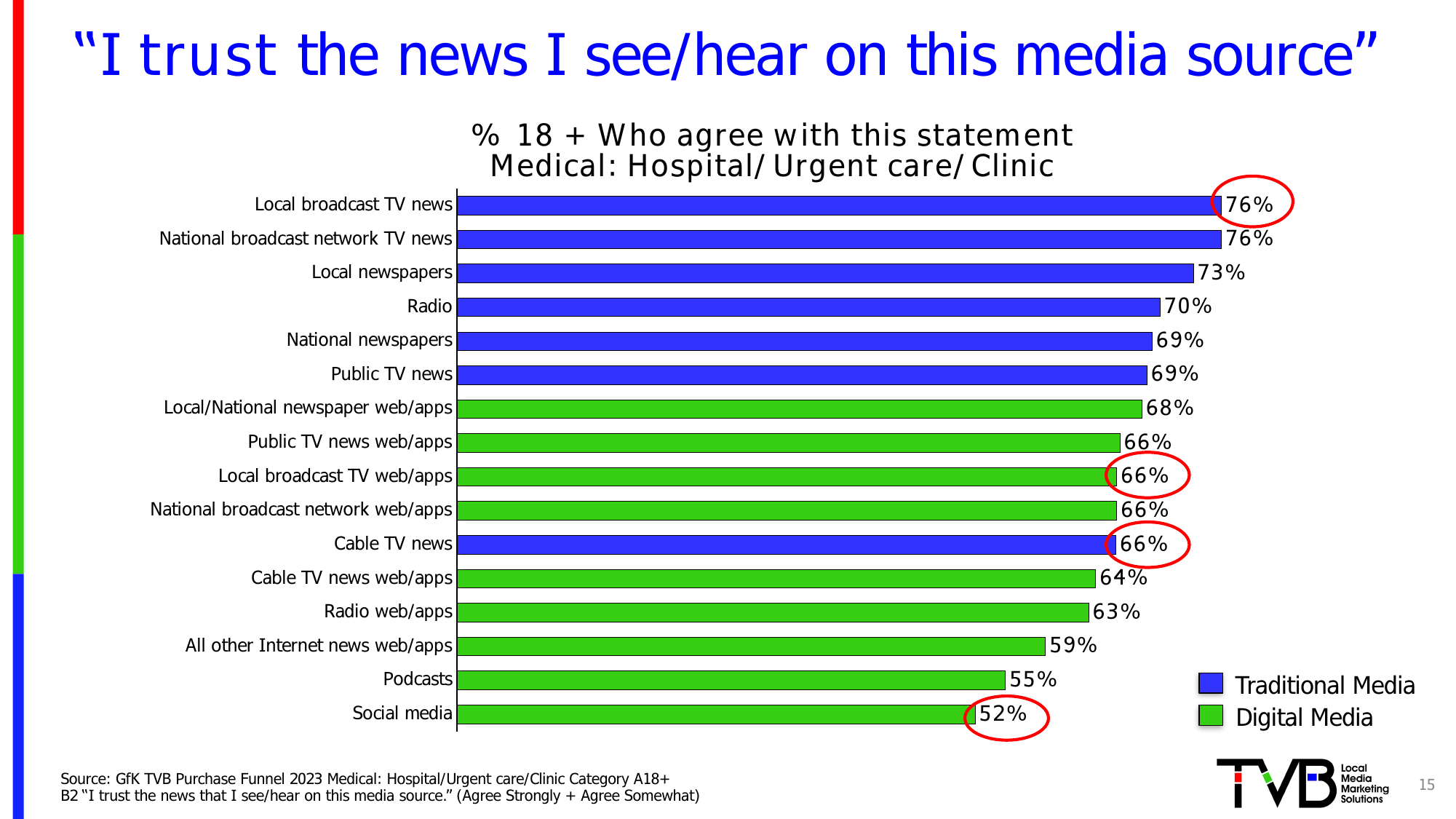

# “I trust the news I see/hear on this media source”

### Chart: % 18 + Who agree with this statement
Medical: Hospital/Urgent care/Clinic

| Category | Agree with this statement |
|---|---|
| Local broadcast TV news | 0.76 |
| National broadcast network TV news | 0.76 |
| Local newspapers | 0.732 |
| Radio | 0.699 |
| National newspapers | 0.691 |
| Public TV news | 0.686 |
| Local/National newspaper web/apps | 0.681 |
| Public TV news web/apps | 0.659 |
| Local broadcast TV web/apps | 0.656 |
| National broadcast network web/apps | 0.656 |
| Cable TV news | 0.655 |
| Cable TV news web/apps | 0.635 |
| Radio web/apps | 0.628 |
| All other Internet news web/apps | 0.585 |
| Podcasts | 0.545 |
| Social media | 0.515 |

Traditional Media

Digital Media

15
Source: GfK TVB Purchase Funnel 2023 Medical: Hospital/Urgent care/Clinic Category A18+
B2 “I trust the news that I see/hear on this media source.” (Agree Strongly + Agree Somewhat)